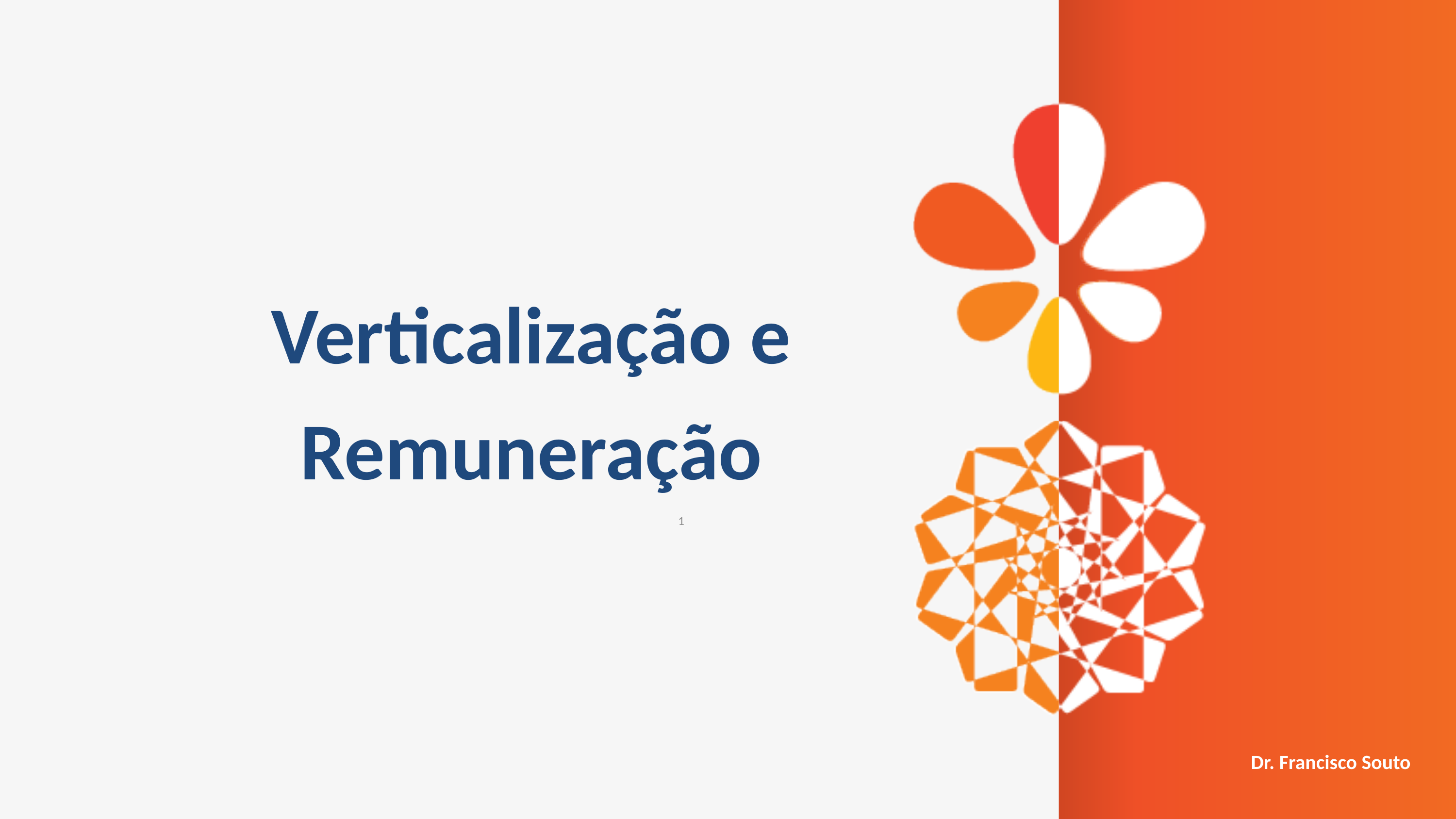

Verticalização e Remuneração

1
Dr. Francisco Souto